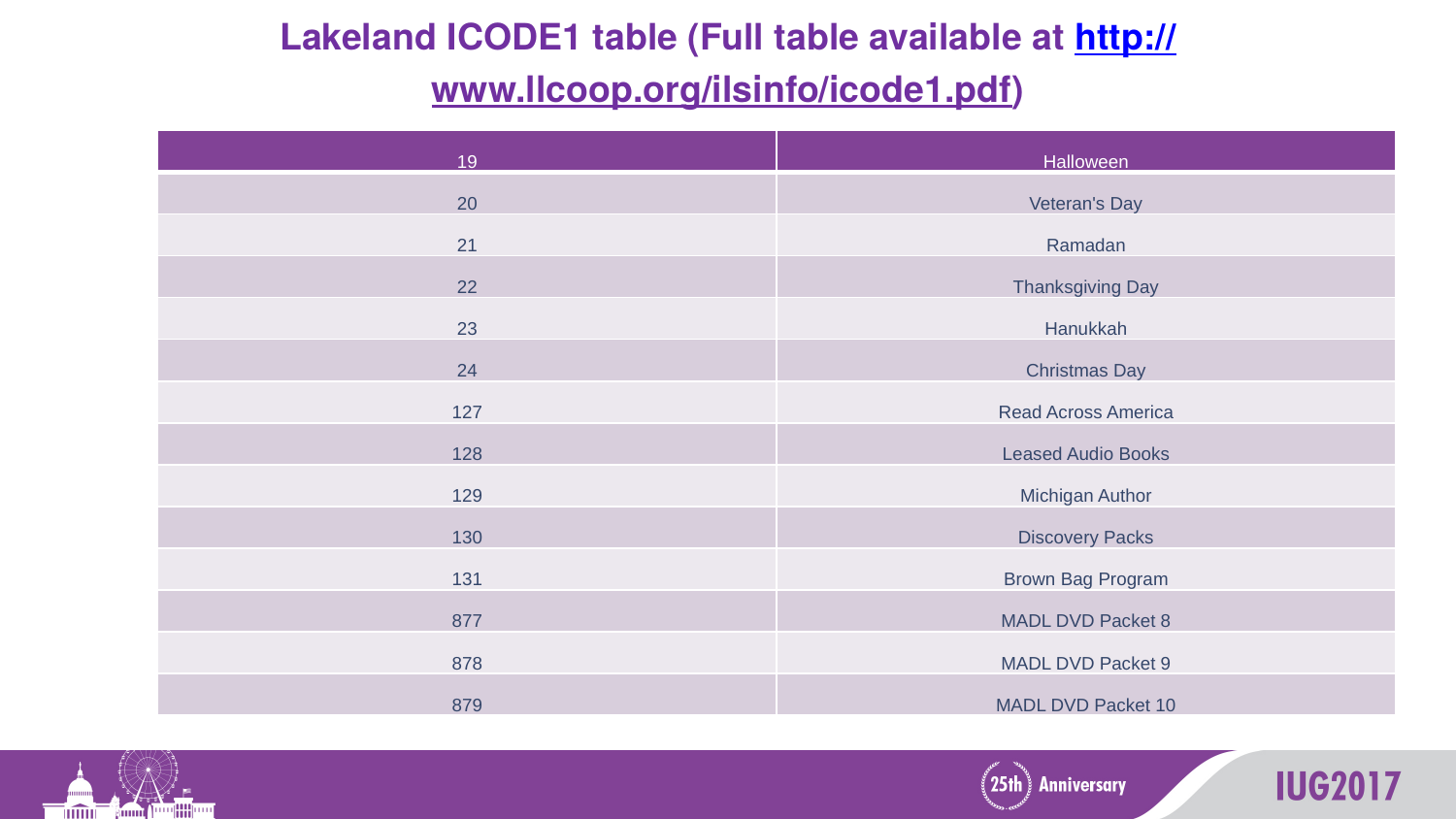

# Lakeland ICODE1 table (Full table available at http://www.llcoop.org/ilsinfo/icode1.pdf)
| 19 | Halloween |
| --- | --- |
| 20 | Veteran's Day |
| 21 | Ramadan |
| 22 | Thanksgiving Day |
| 23 | Hanukkah |
| 24 | Christmas Day |
| 127 | Read Across America |
| 128 | Leased Audio Books |
| 129 | Michigan Author |
| 130 | Discovery Packs |
| 131 | Brown Bag Program |
| 877 | MADL DVD Packet 8 |
| 878 | MADL DVD Packet 9 |
| 879 | MADL DVD Packet 10 |